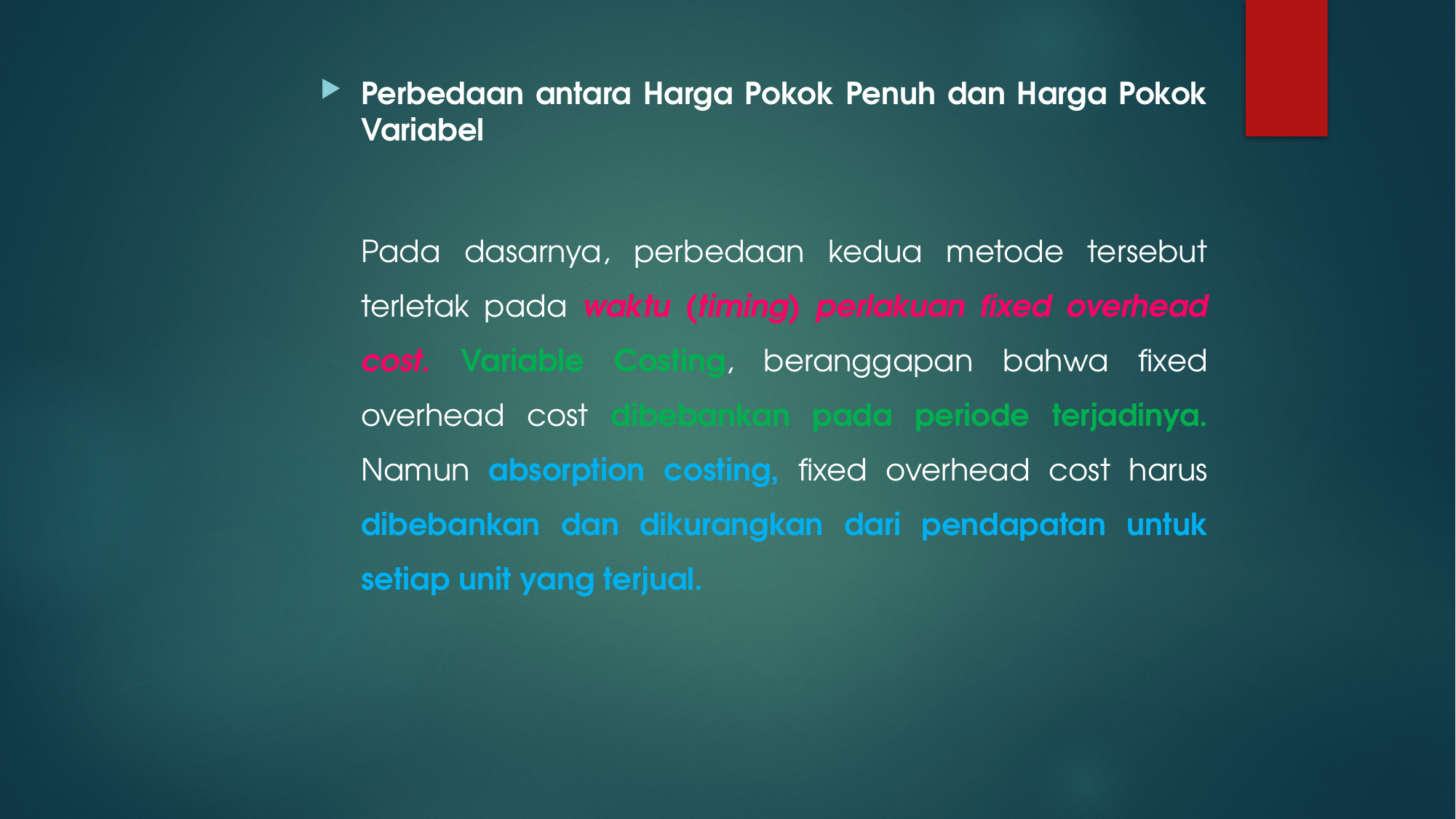

Perbedaan antara Harga Pokok Penuh dan Harga Pokok Variabel

	Pada dasarnya, perbedaan kedua metode tersebut terletak pada waktu (timing) perlakuan fixed overhead cost. Variable Costing, beranggapan bahwa fixed overhead cost dibebankan pada periode terjadinya. Namun absorption costing, fixed overhead cost harus dibebankan dan dikurangkan dari pendapatan untuk setiap unit yang terjual.